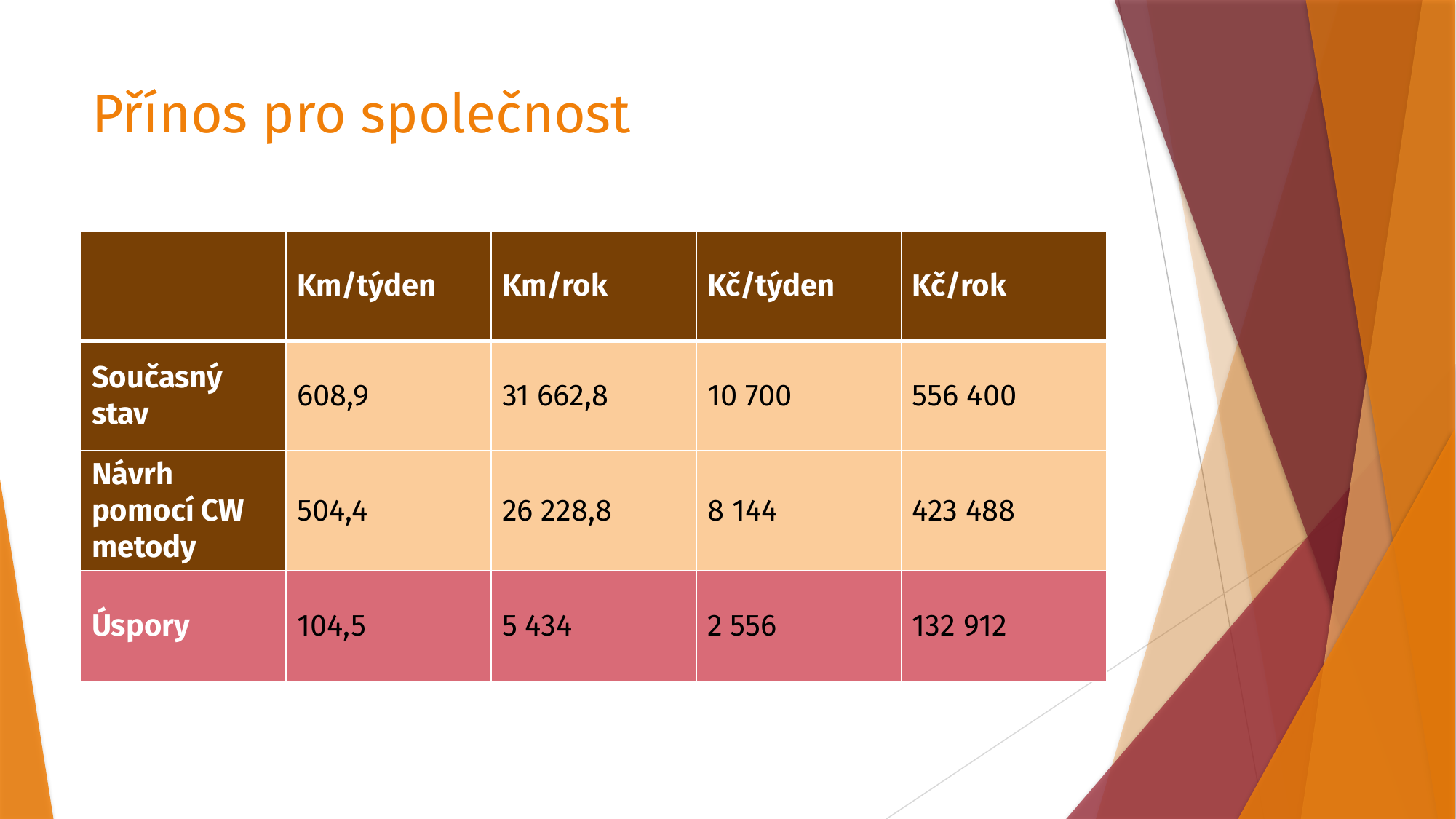

# Přínos pro společnost
|  | Km/týden | Km/rok | Kč/týden | Kč/rok |
| --- | --- | --- | --- | --- |
| Současný stav | 608,9 | 31 662,8 | 10 700 | 556 400 |
| Návrh pomocí CW metody | 504,4 | 26 228,8 | 8 144 | 423 488 |
| Úspory | 104,5 | 5 434 | 2 556 | 132 912 |